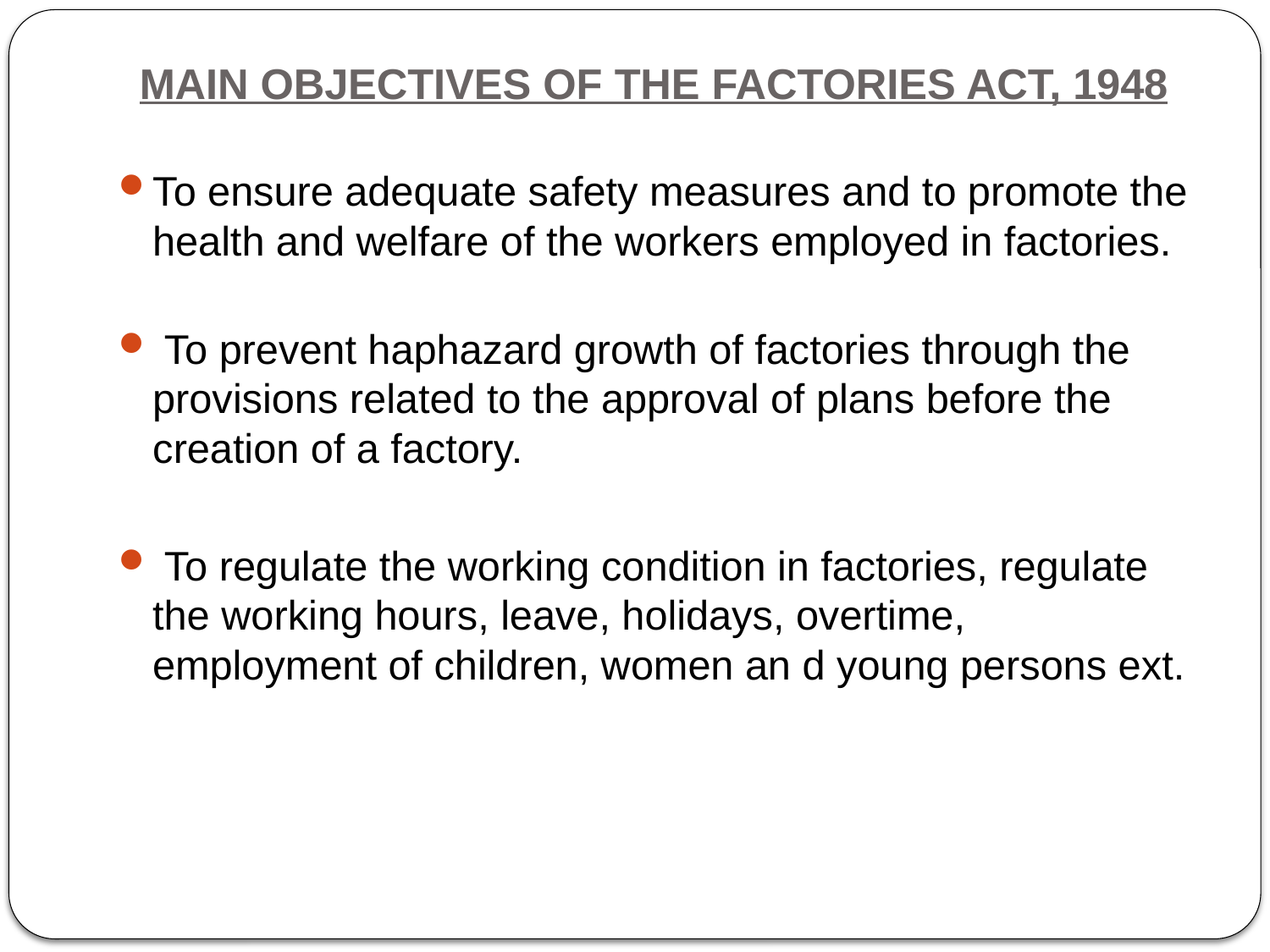

# MAIN OBJECTIVES OF THE FACTORIES ACT, 1948
To ensure adequate safety measures and to promote the health and welfare of the workers employed in factories.
 To prevent haphazard growth of factories through the provisions related to the approval of plans before the creation of a factory.

 To regulate the working condition in factories, regulate the working hours, leave, holidays, overtime, employment of children, women an d young persons ext.